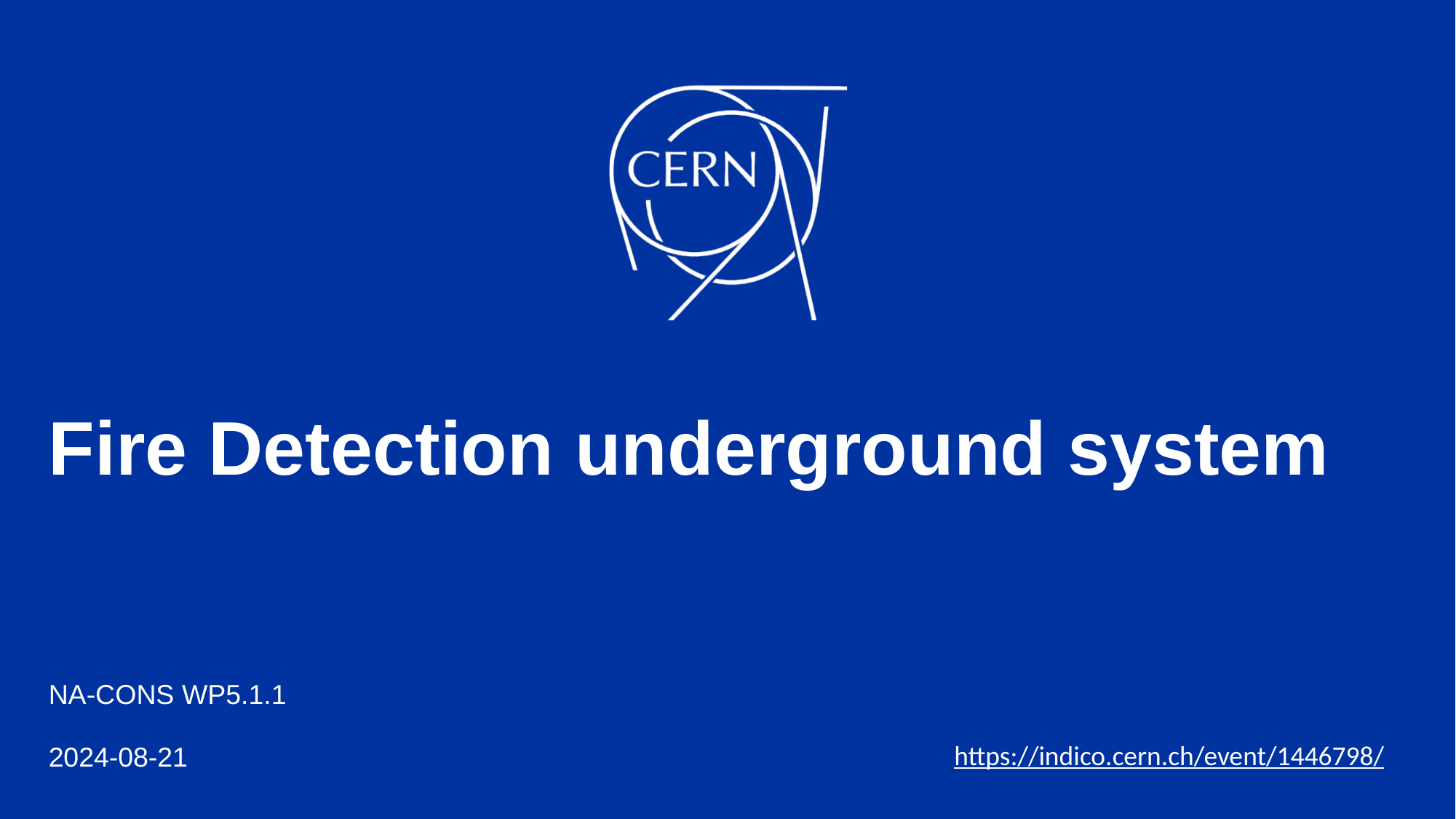

# Fire Detection underground system
NA-CONS WP5.1.1
2024-08-21
https://indico.cern.ch/event/1446798/